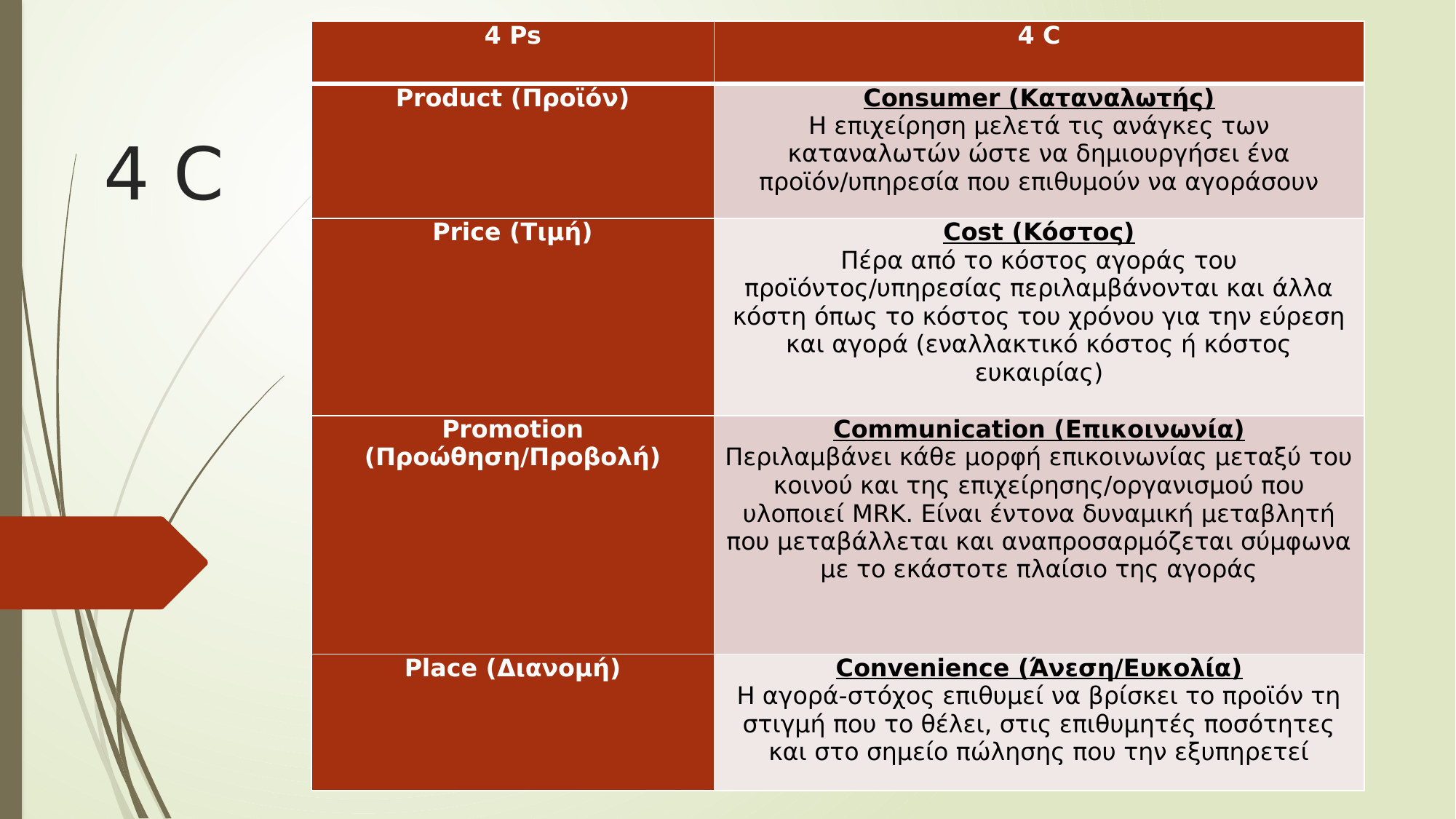

| 4 Ps | 4 C |
| --- | --- |
| Product (Προϊόν) | Consumer (Καταναλωτής) Η επιχείρηση μελετά τις ανάγκες των καταναλωτών ώστε να δημιουργήσει ένα προϊόν/υπηρεσία που επιθυμούν να αγοράσουν |
| Price (Τιμή) | Cost (Κόστος) Πέρα από το κόστος αγοράς του προϊόντος/υπηρεσίας περιλαμβάνονται και άλλα κόστη όπως το κόστος του χρόνου για την εύρεση και αγορά (εναλλακτικό κόστος ή κόστος ευκαιρίας) |
| Promotion (Προώθηση/Προβολή) | Communication (Επικοινωνία) Περιλαμβάνει κάθε μορφή επικοινωνίας μεταξύ του κοινού και της επιχείρησης/οργανισμού που υλοποιεί MRK. Είναι έντονα δυναμική μεταβλητή που μεταβάλλεται και αναπροσαρμόζεται σύμφωνα με το εκάστοτε πλαίσιο της αγοράς |
| Place (Διανομή) | Convenience (Άνεση/Ευκολία) H αγορά-στόχος επιθυμεί να βρίσκει το προϊόν τη στιγμή που το θέλει, στις επιθυμητές ποσότητες και στο σημείο πώλησης που την εξυπηρετεί |
# 4 C